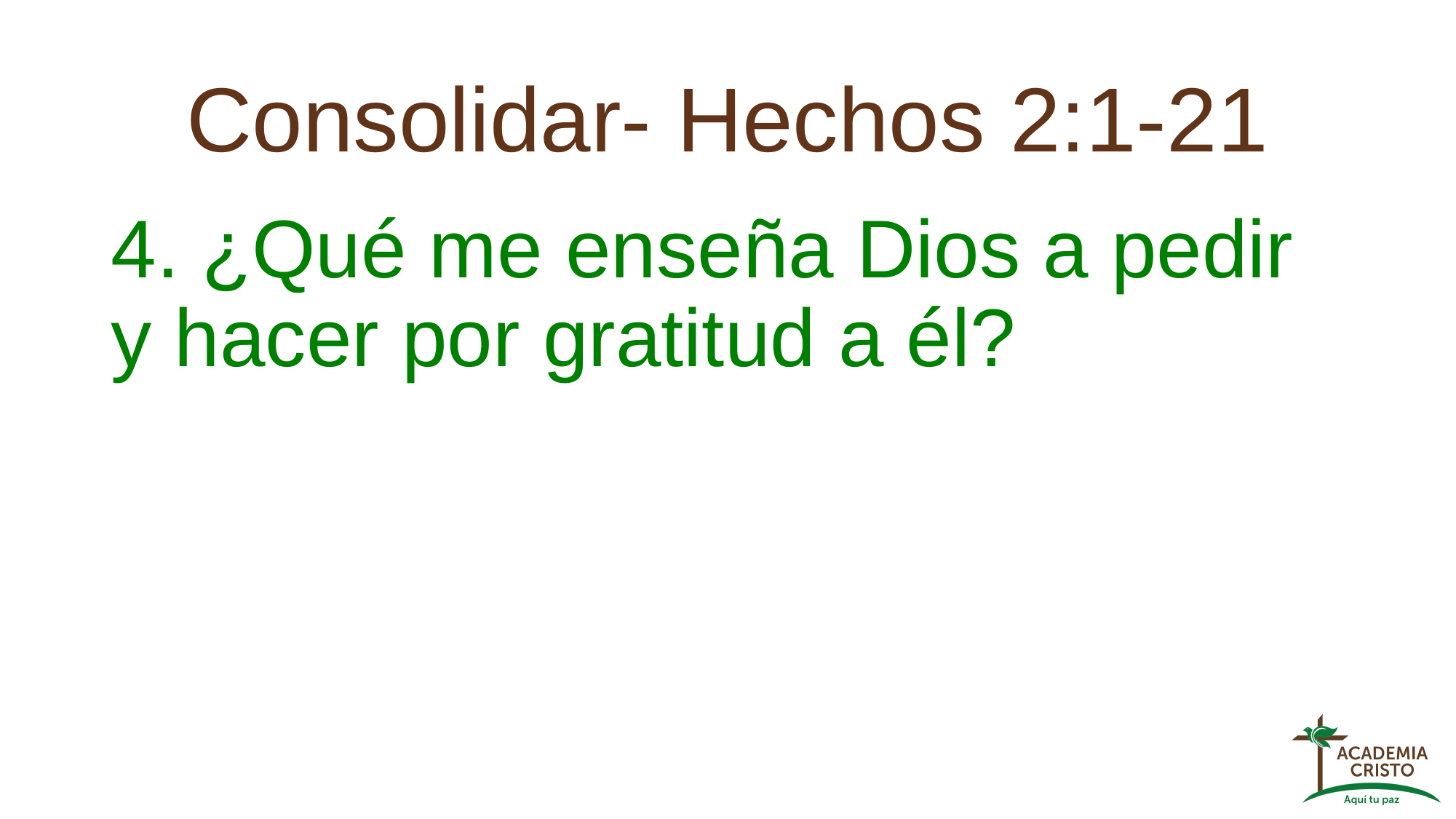

# Consolidar- Hechos 2:1-21
4. ¿Qué me enseña Dios a pedir y hacer por gratitud a él?